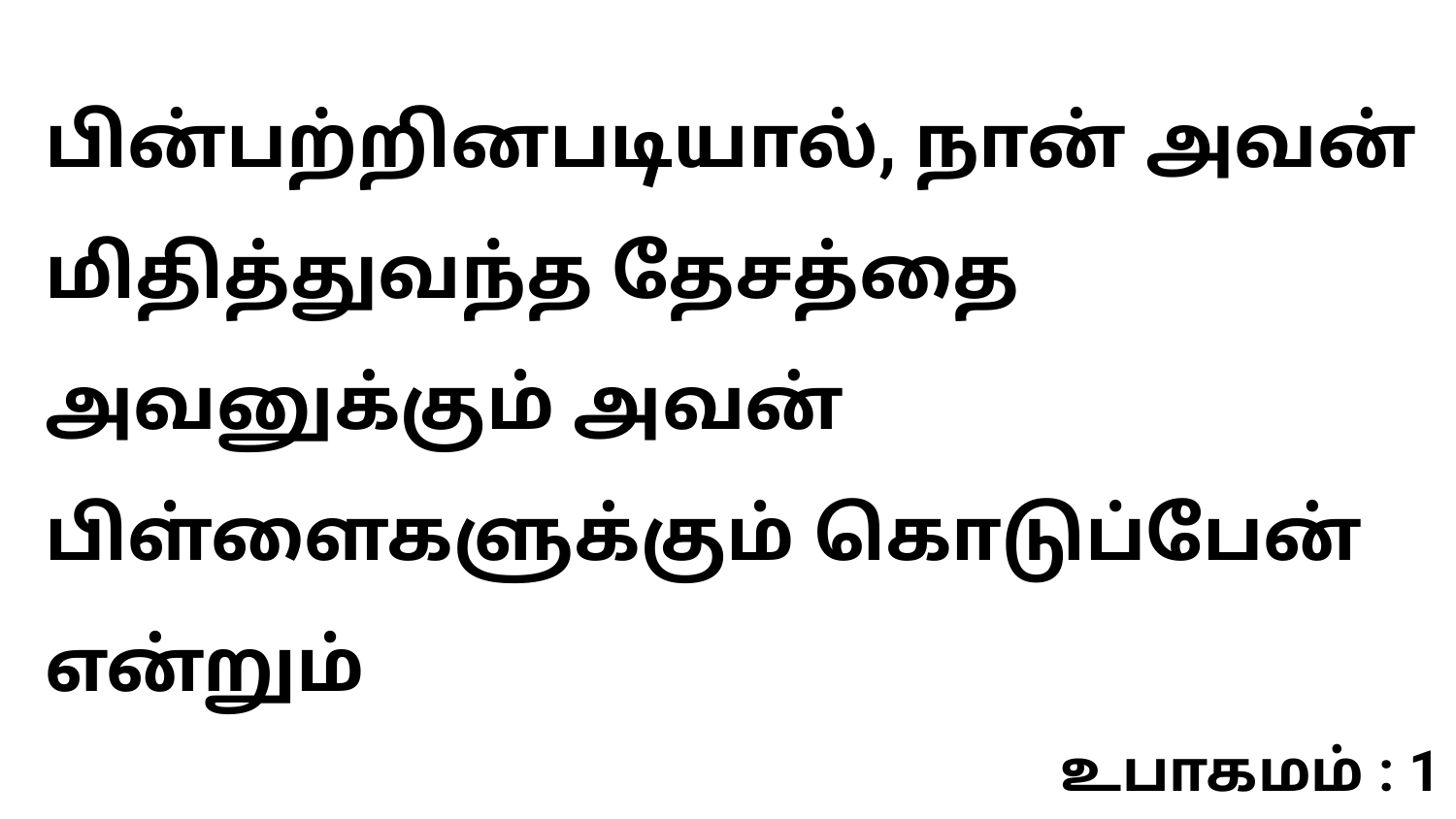

பின்பற்றினபடியால், நான் அவன் மிதித்துவந்த தேசத்தை அவனுக்கும் அவன் பிள்ளைகளுக்கும் கொடுப்பேன் என்றும்
உபாகமம் : 1